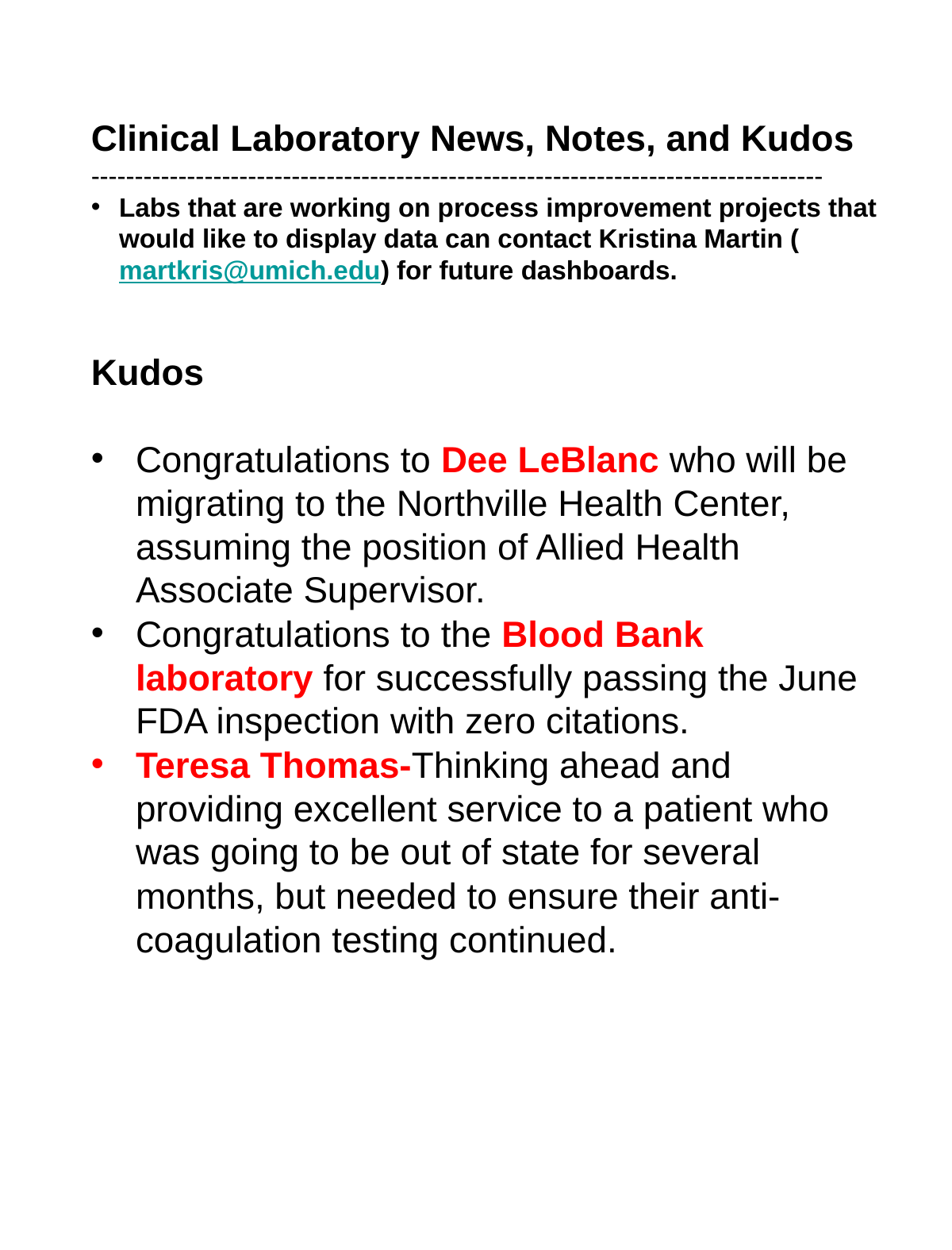

Clinical Laboratory News, Notes, and Kudos
------------------------------------------------------------------------------------
Labs that are working on process improvement projects that would like to display data can contact Kristina Martin (martkris@umich.edu) for future dashboards.

Kudos

Congratulations to Dee LeBlanc who will be migrating to the Northville Health Center, assuming the position of Allied Health Associate Supervisor.
Congratulations to the Blood Bank laboratory for successfully passing the June FDA inspection with zero citations.
Teresa Thomas-Thinking ahead and providing excellent service to a patient who was going to be out of state for several months, but needed to ensure their anti-coagulation testing continued.